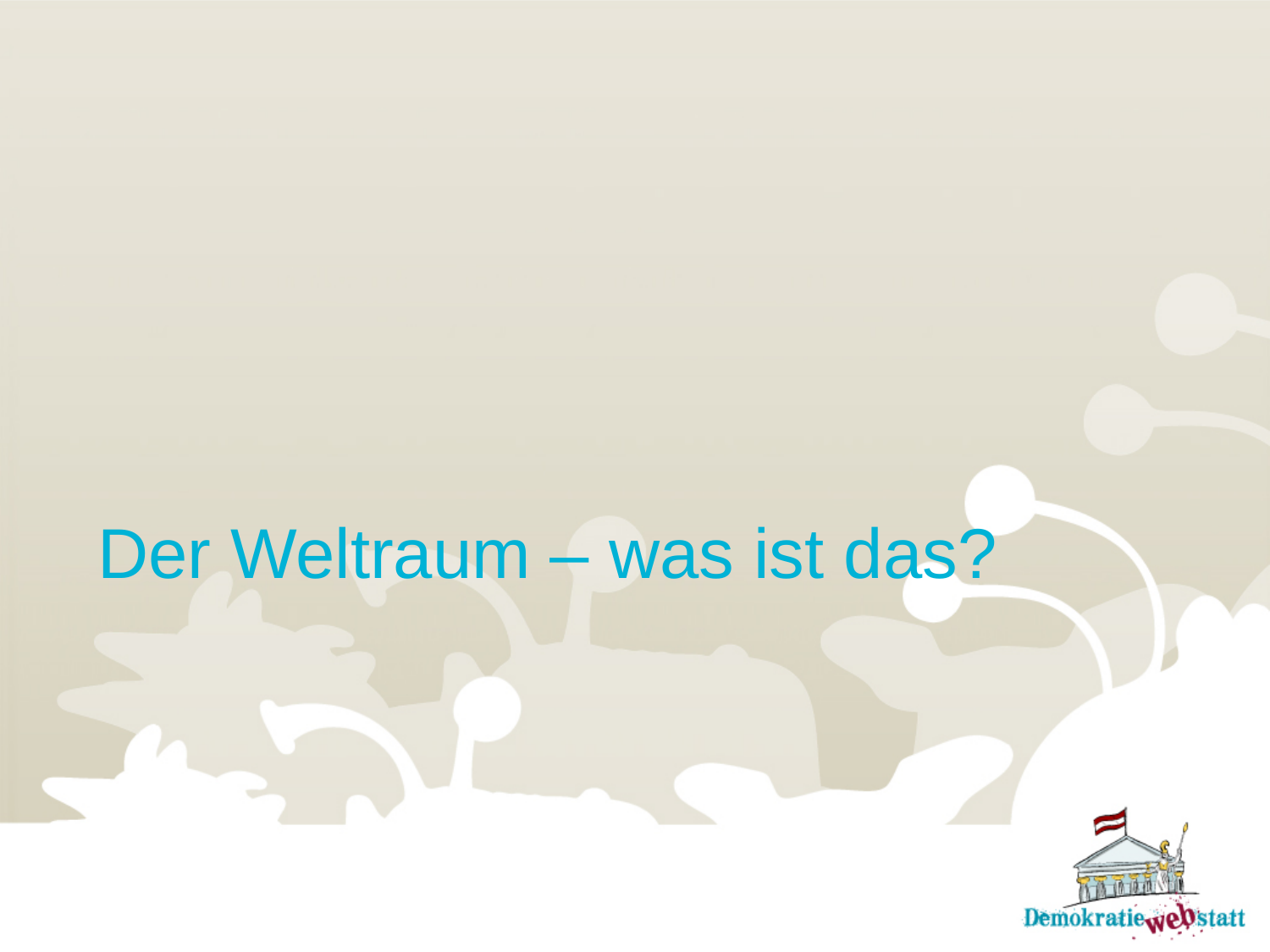

# Der Weltraum – was ist das?